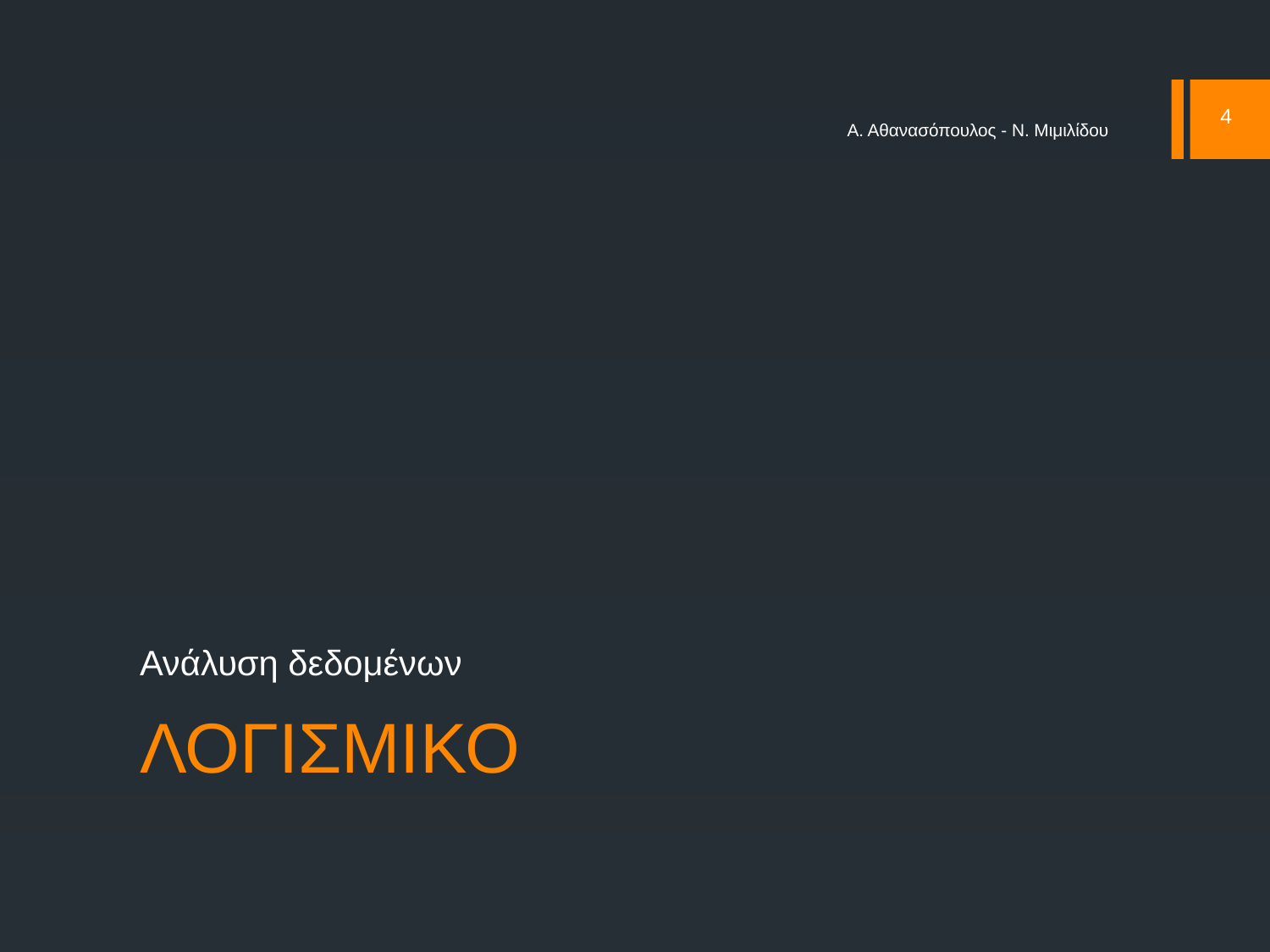

4
Α. Αθανασόπουλος - Ν. Μιμιλίδου
Ανάλυση δεδομένων
# ΛΟΓΙΣΜΙΚΟ